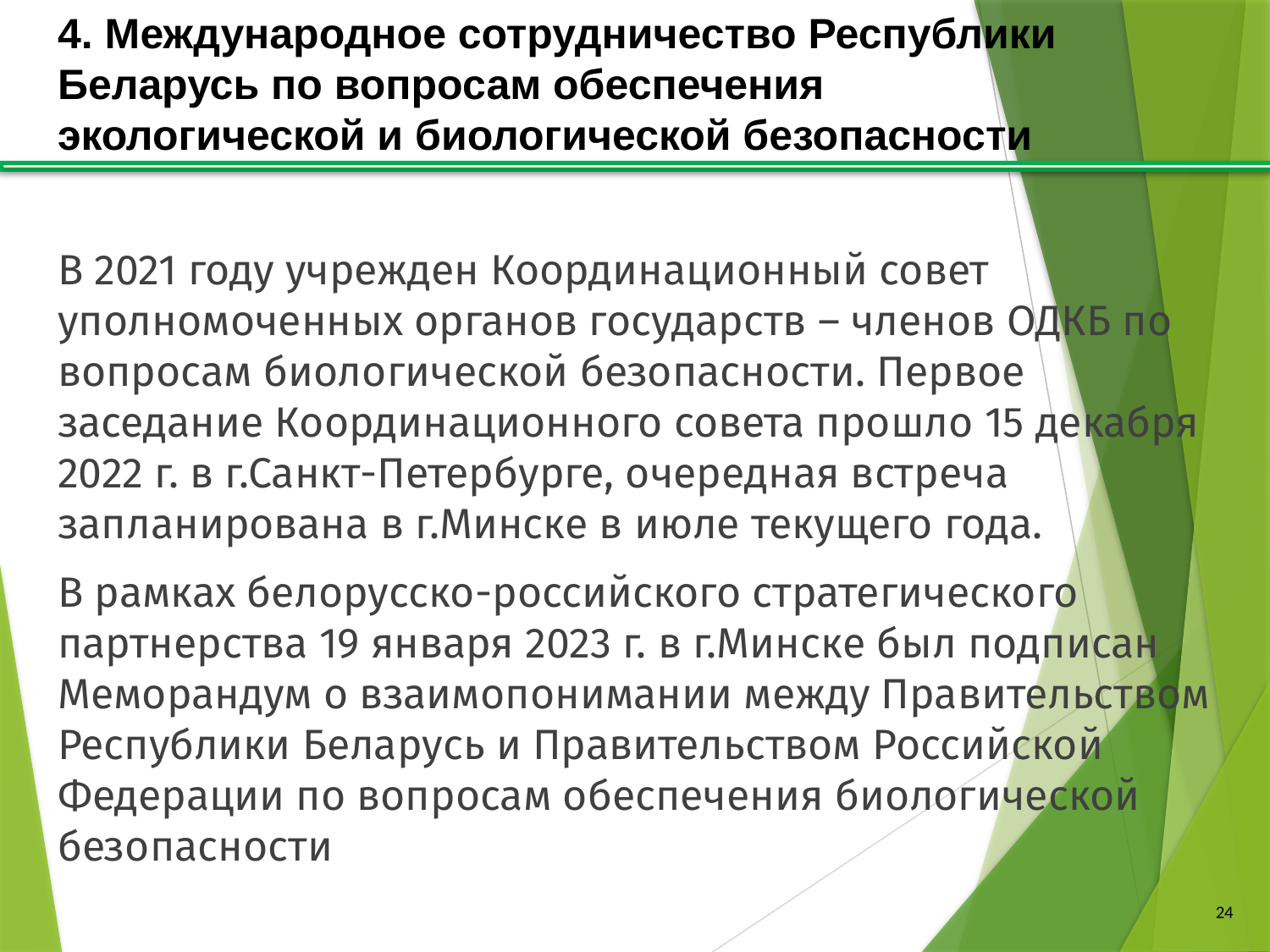

# 4. Международное сотрудничество Республики Беларусь по вопросам обеспечения экологической и биологической безопасности
В 2021 году учрежден Координационный совет уполномоченных органов государств – членов ОДКБ по вопросам биологической безопасности. Первое заседание Координационного совета прошло 15 декабря 2022 г. в г.Санкт-Петербурге, очередная встреча запланирована в г.Минске в июле текущего года.
В рамках белорусско-российского стратегического партнерства 19 января 2023 г. в г.Минске был подписан Меморандум о взаимопонимании между Правительством Республики Беларусь и Правительством Российской Федерации по вопросам обеспечения биологической безопасности
24